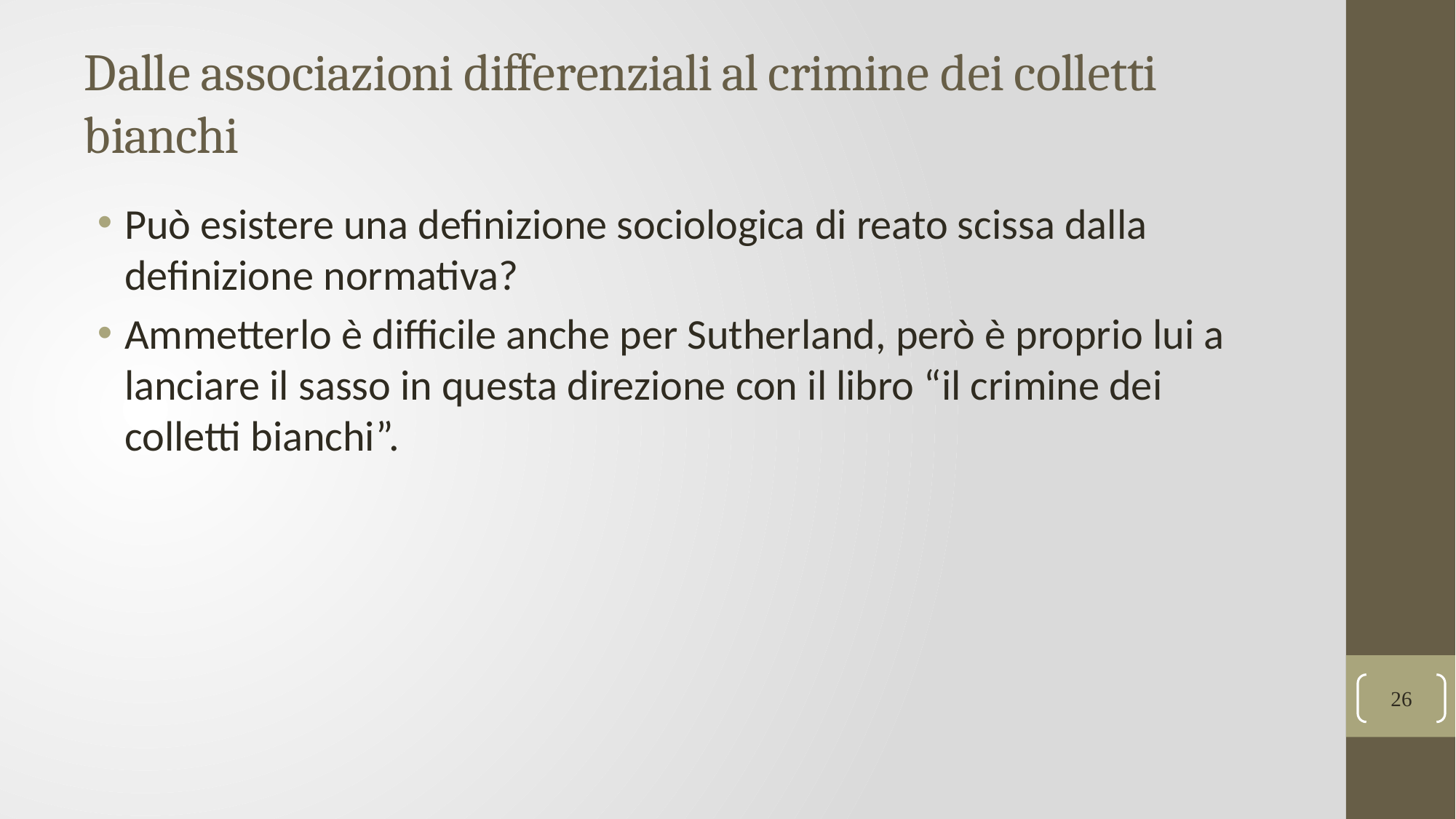

# Dalle associazioni differenziali al crimine dei colletti bianchi
Può esistere una definizione sociologica di reato scissa dalla definizione normativa?
Ammetterlo è difficile anche per Sutherland, però è proprio lui a lanciare il sasso in questa direzione con il libro “il crimine dei colletti bianchi”.
26